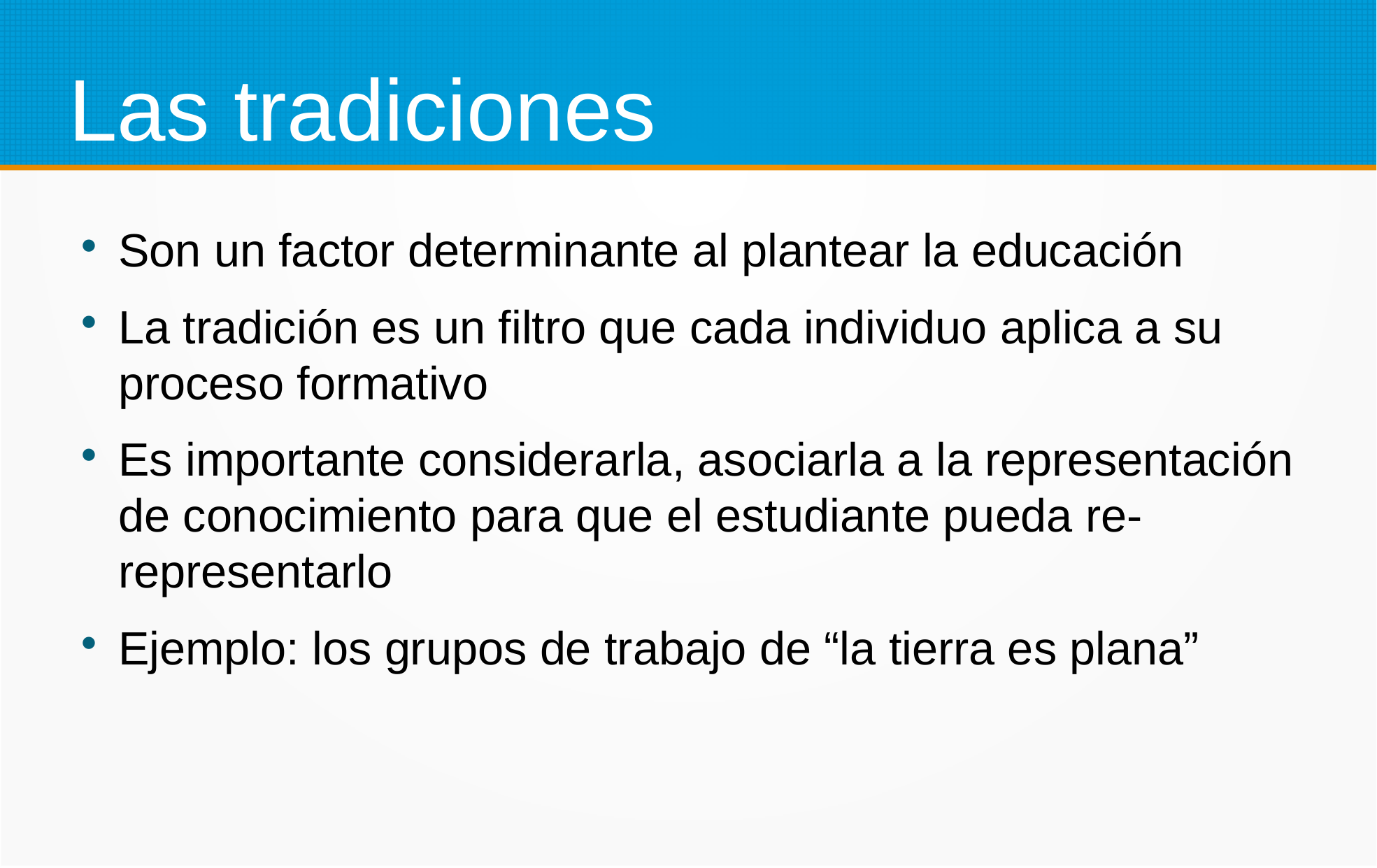

Las tradiciones
Son un factor determinante al plantear la educación
La tradición es un filtro que cada individuo aplica a su proceso formativo
Es importante considerarla, asociarla a la representación de conocimiento para que el estudiante pueda re-representarlo
Ejemplo: los grupos de trabajo de “la tierra es plana”